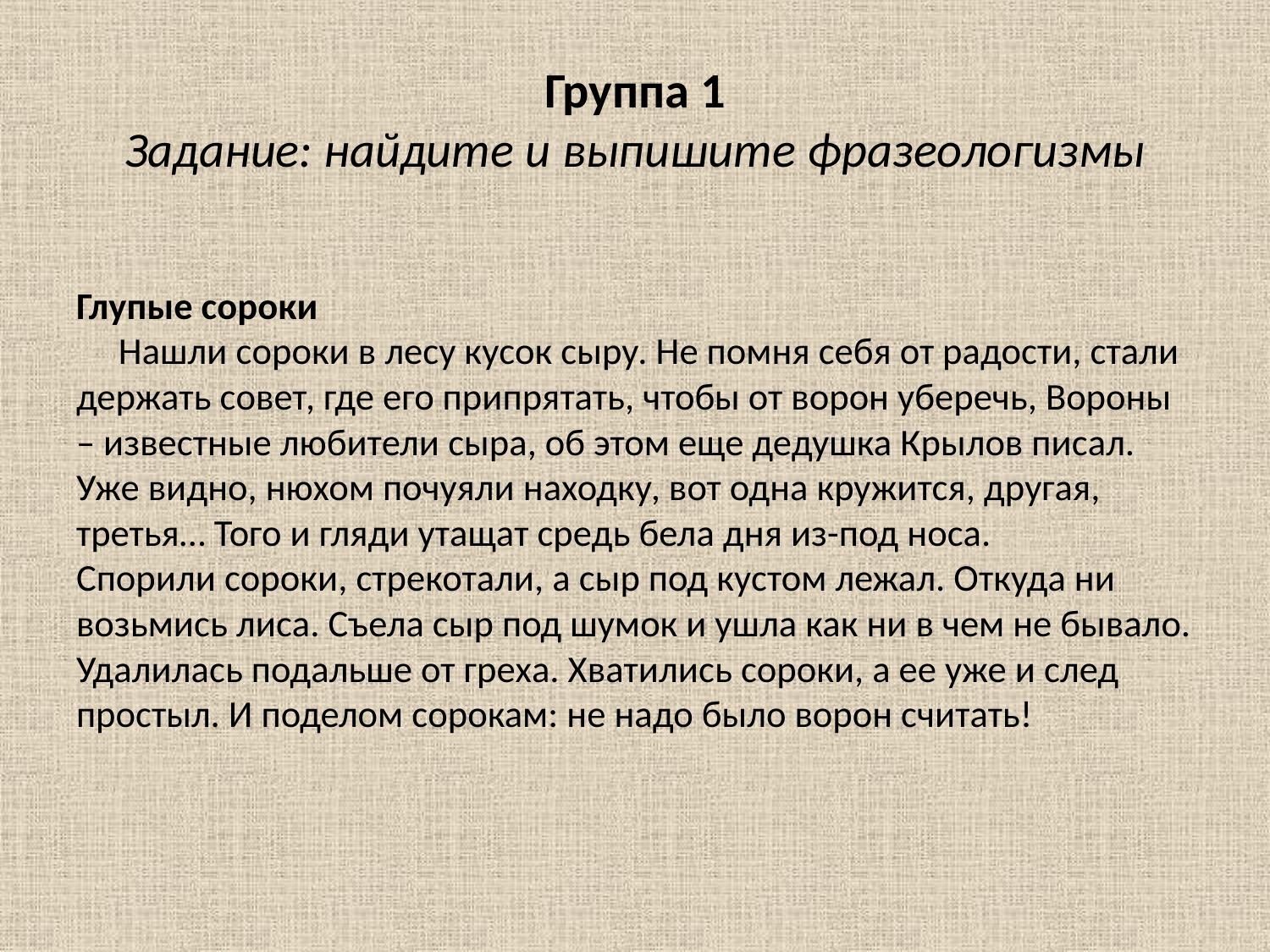

# Группа 1 Задание: найдите и выпишите фразеологизмы

Глупые сороки
     Нашли сороки в лесу кусок сыру. Не помня себя от радости, стали держать совет, где его припрятать, чтобы от ворон уберечь, Вороны – известные любители сыра, об этом еще дедушка Крылов писал. Уже видно, нюхом почуяли находку, вот одна кружится, другая, третья… Того и гляди утащат средь бела дня из-под носа.
Спорили сороки, стрекотали, а сыр под кустом лежал. Откуда ни возьмись лиса. Съела сыр под шумок и ушла как ни в чем не бывало. Удалилась подальше от греха. Хватились сороки, а ее уже и след простыл. И поделом сорокам: не надо было ворон считать!